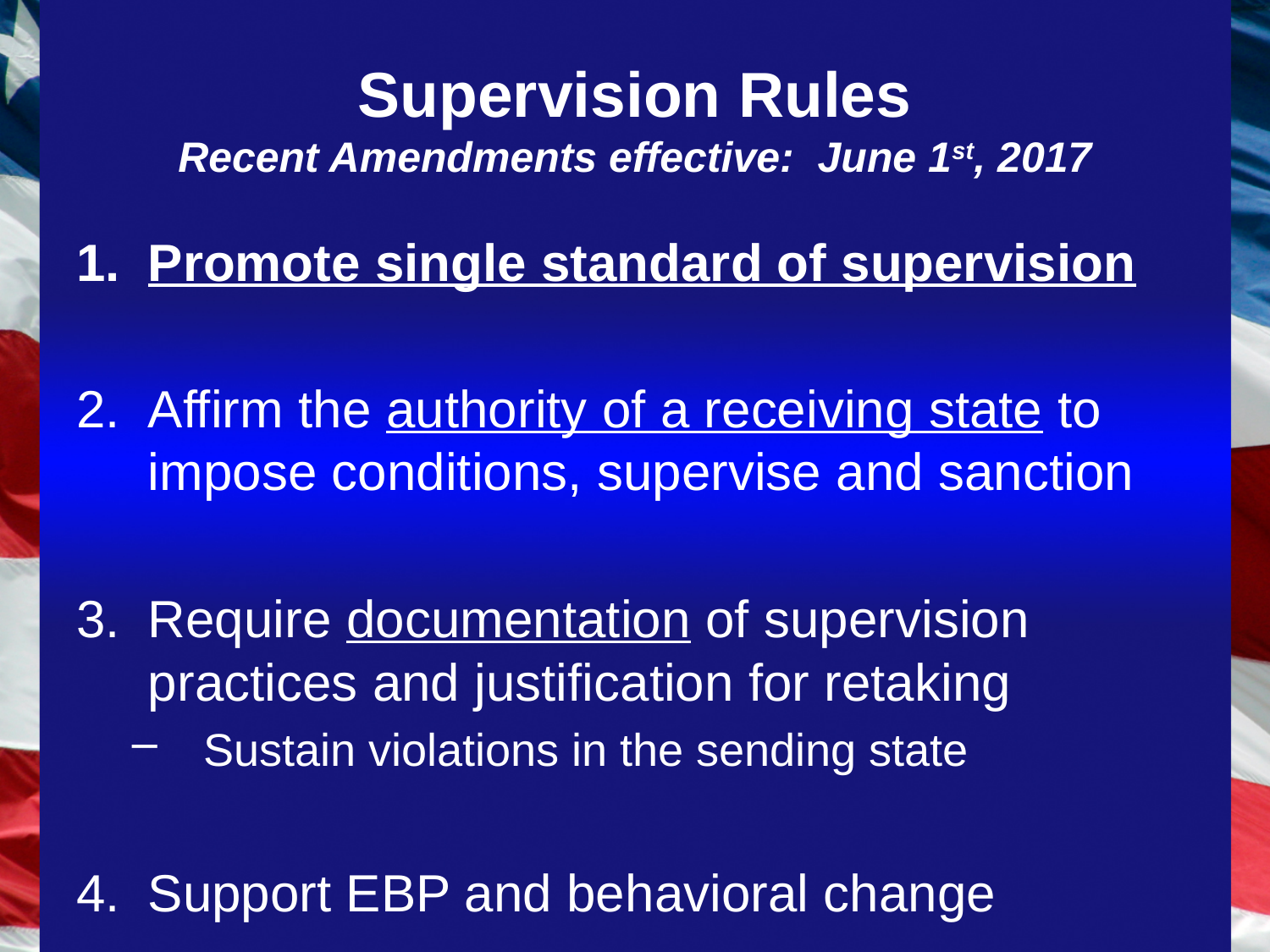

# Supervision Rules Recent Amendments effective:  June 1st, 2017
Promote single standard of supervision

Affirm the authority of a receiving state to impose conditions, supervise and sanction

Require documentation of supervision practices and justification for retaking
Sustain violations in the sending state

Support EBP and behavioral change